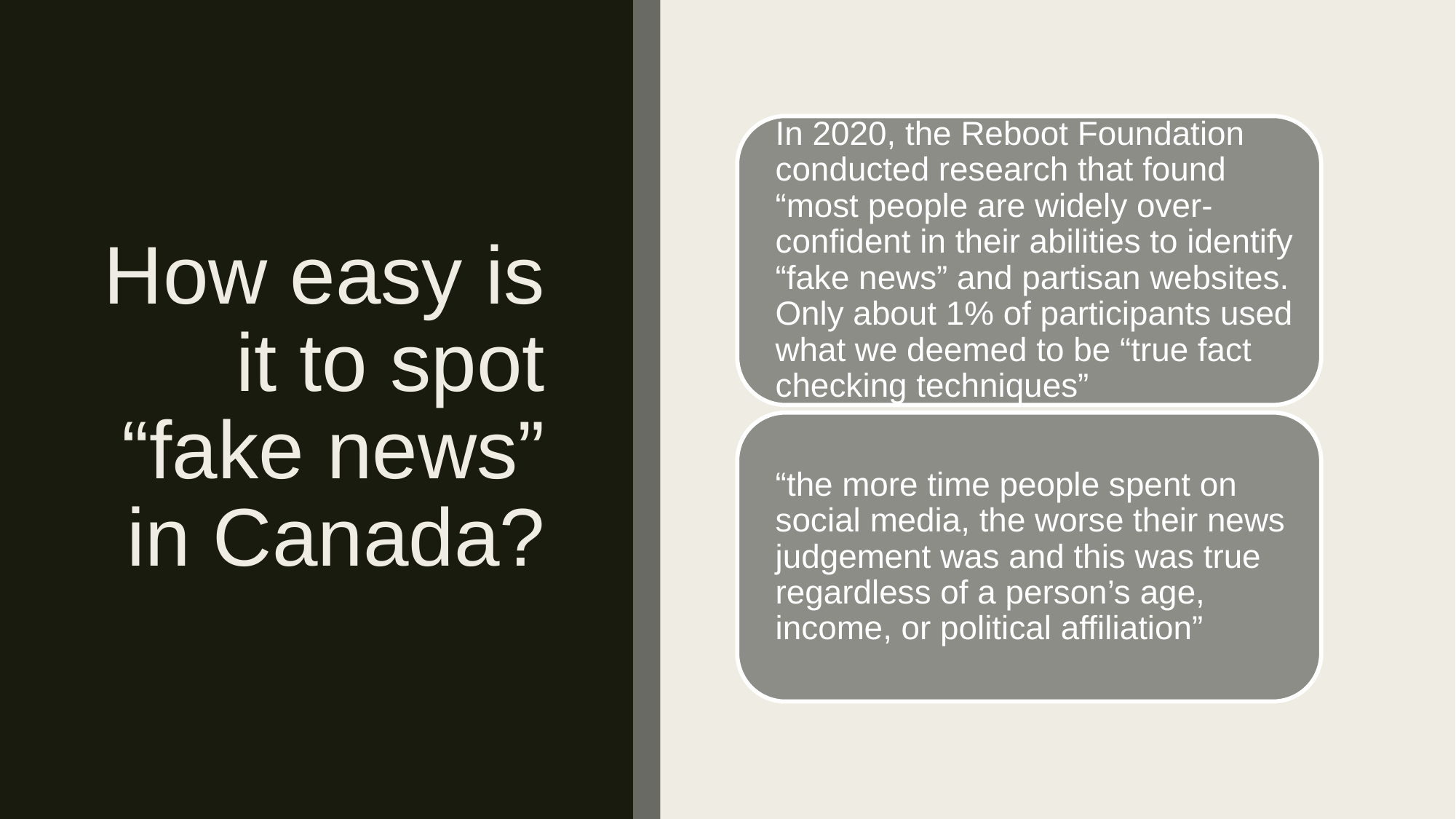

# How easy is it to spot “fake news” in Canada?
In 2020, the Reboot Foundation conducted research that found “most people are widely over- confident in their abilities to identify “fake news” and partisan websites. Only about 1% of participants used what we deemed to be “true fact checking techniques”
“the more time people spent on social media, the worse their news judgement was and this was true regardless of a person’s age, income, or political affiliation”